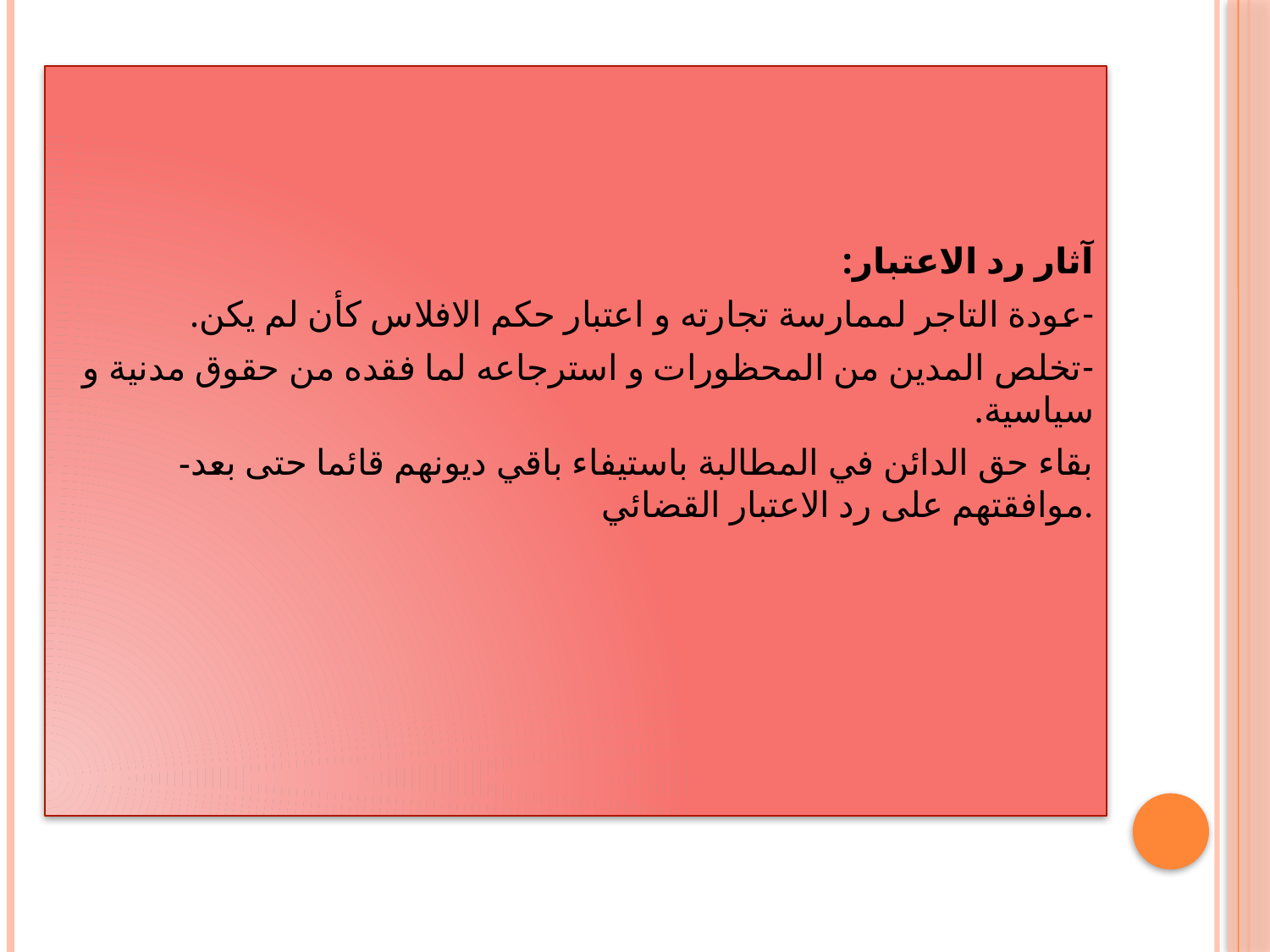

آثار رد الاعتبار:
-عودة التاجر لممارسة تجارته و اعتبار حكم الافلاس كأن لم يكن.
-تخلص المدين من المحظورات و استرجاعه لما فقده من حقوق مدنية و سياسية.
-بقاء حق الدائن في المطالبة باستيفاء باقي ديونهم قائما حتى بعد موافقتهم على رد الاعتبار القضائي.